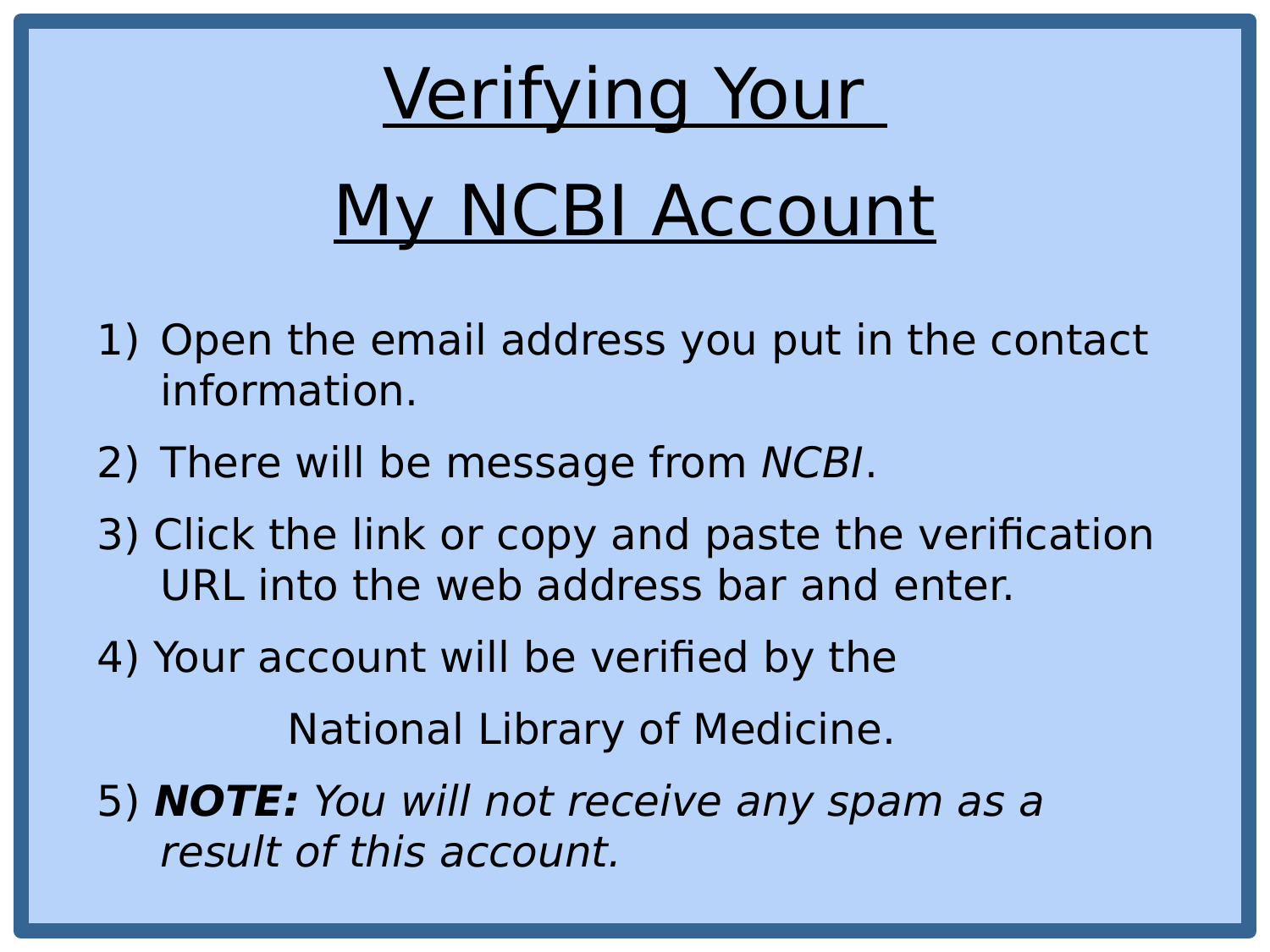

Verifying Your
My NCBI Account
Open the email address you put in the contact information.
There will be message from NCBI.
3) Click the link or copy and paste the verification URL into the web address bar and enter.
4) Your account will be verified by the
		National Library of Medicine.
5) NOTE: You will not receive any spam as a result of this account.